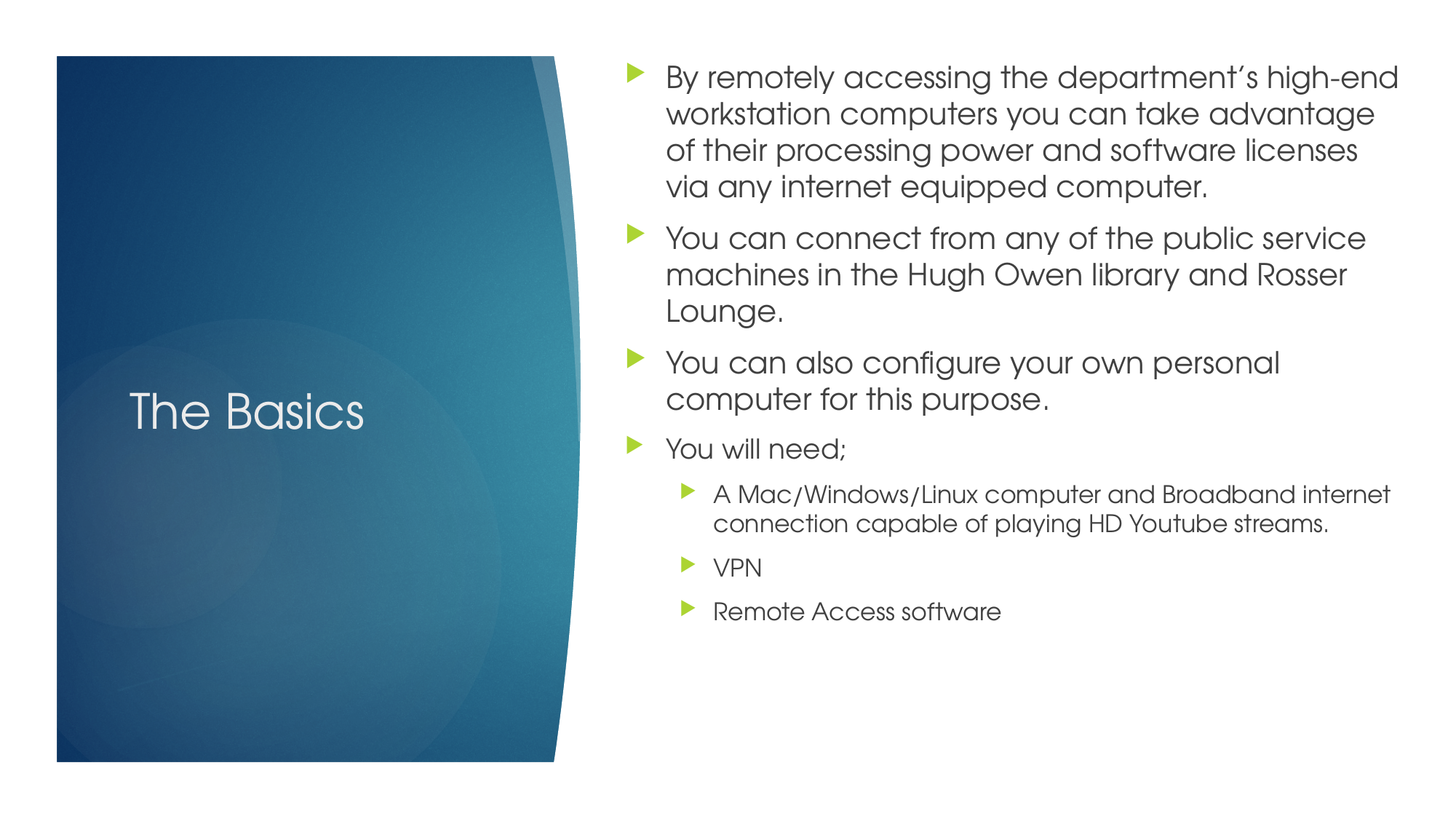

By remotely accessing the department’s high-end workstation computers you can take advantage of their processing power and software licenses via any internet equipped computer.
You can connect from any of the public service machines in the Hugh Owen library and Rosser Lounge.
You can also configure your own personal computer for this purpose.
You will need;
A Mac/Windows/Linux computer and Broadband internet connection capable of playing HD Youtube streams.
VPN
Remote Access software

# The Basics